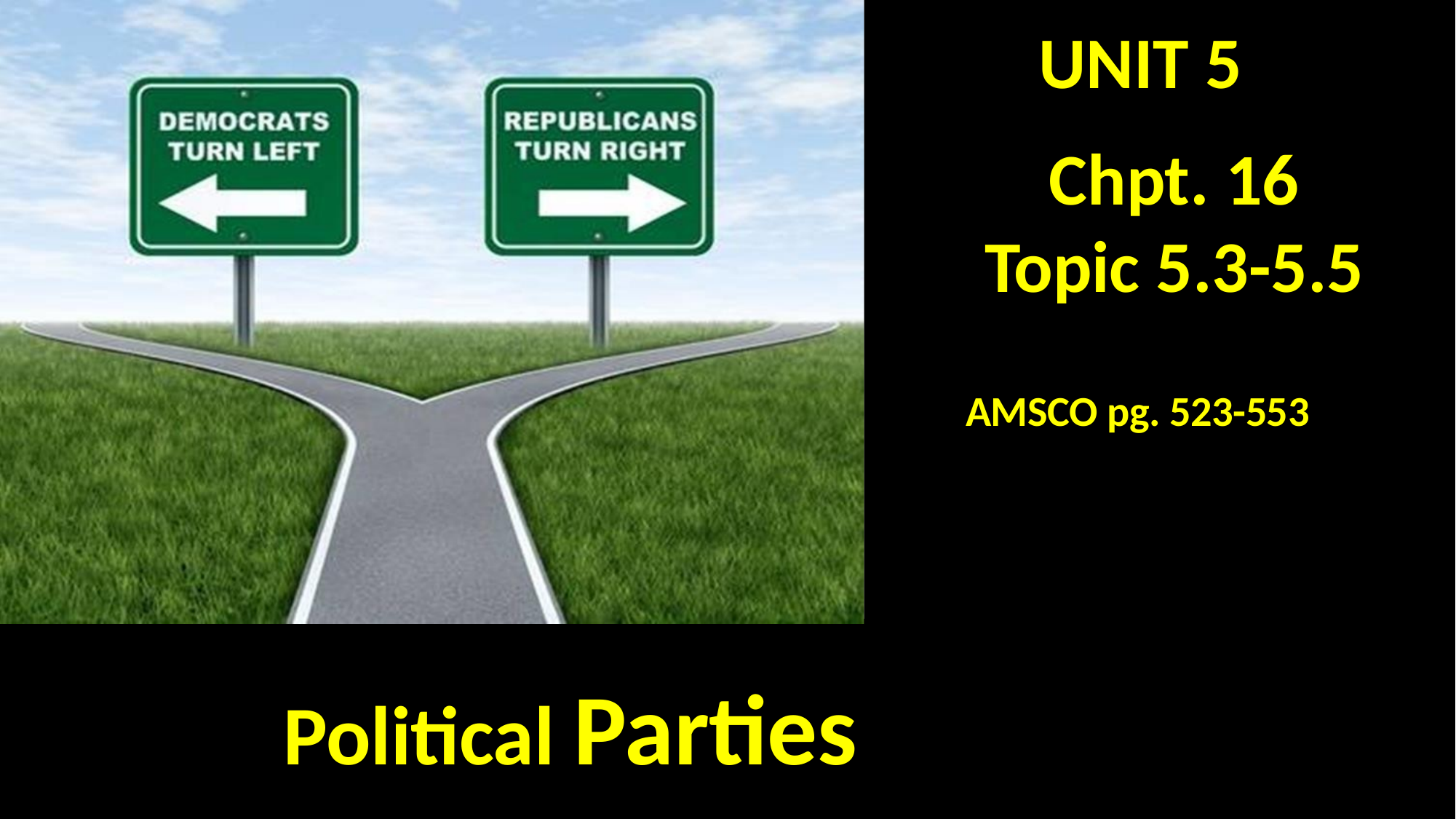

UNIT 5
# Chpt. 16 Topic 5.3-5.5
AMSCO pg. 523-553

Political Parties